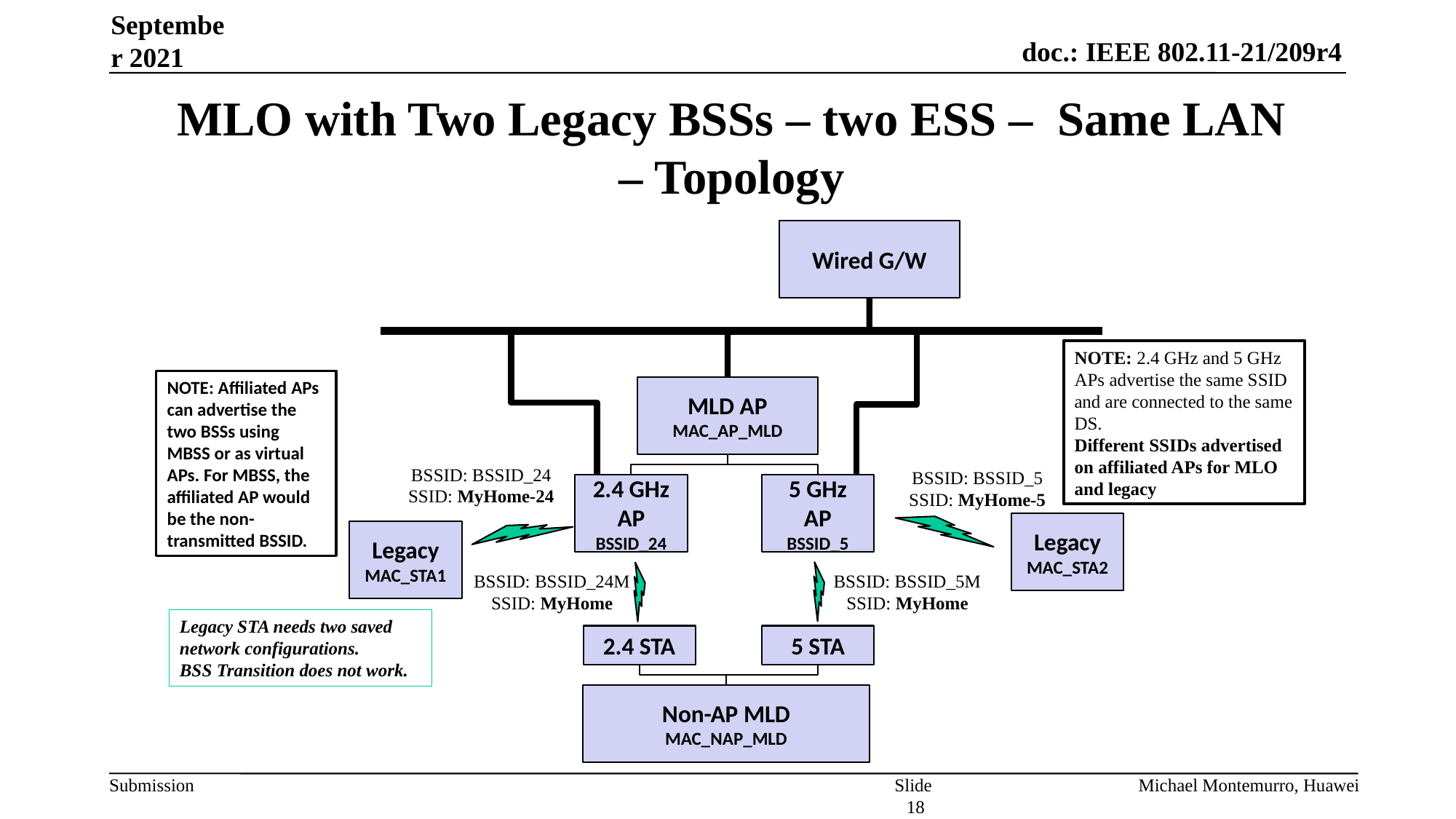

September 2021
# MLO with Two Legacy BSSs – two ESS –  Same LAN – Topology
Wired G/W
NOTE: 2.4 GHz and 5 GHz APs advertise the same SSID and are connected to the same DS.
Different SSIDs advertised on affiliated APs for MLO and legacy
NOTE: Affiliated APs can advertise the two BSSs using MBSS or as virtual APs. For MBSS, the affiliated AP would be the non-transmitted BSSID.
MLD AP
MAC_AP_MLD
BSSID: BSSID_24
SSID: MyHome-24
BSSID: BSSID_5
SSID: MyHome-5
2.4 GHz AP
BSSID_24
5 GHz AP
BSSID_5
Legacy MAC_STA2

Legacy MAC_STA1
BSSID: BSSID_24M
SSID: MyHome
BSSID: BSSID_5M
SSID: MyHome

Legacy STA needs two saved network configurations.
BSS Transition does not work.
2.4 STA
5 STA
Non-AP MLD
MAC_NAP_MLD
Slide 18
Michael Montemurro, Huawei